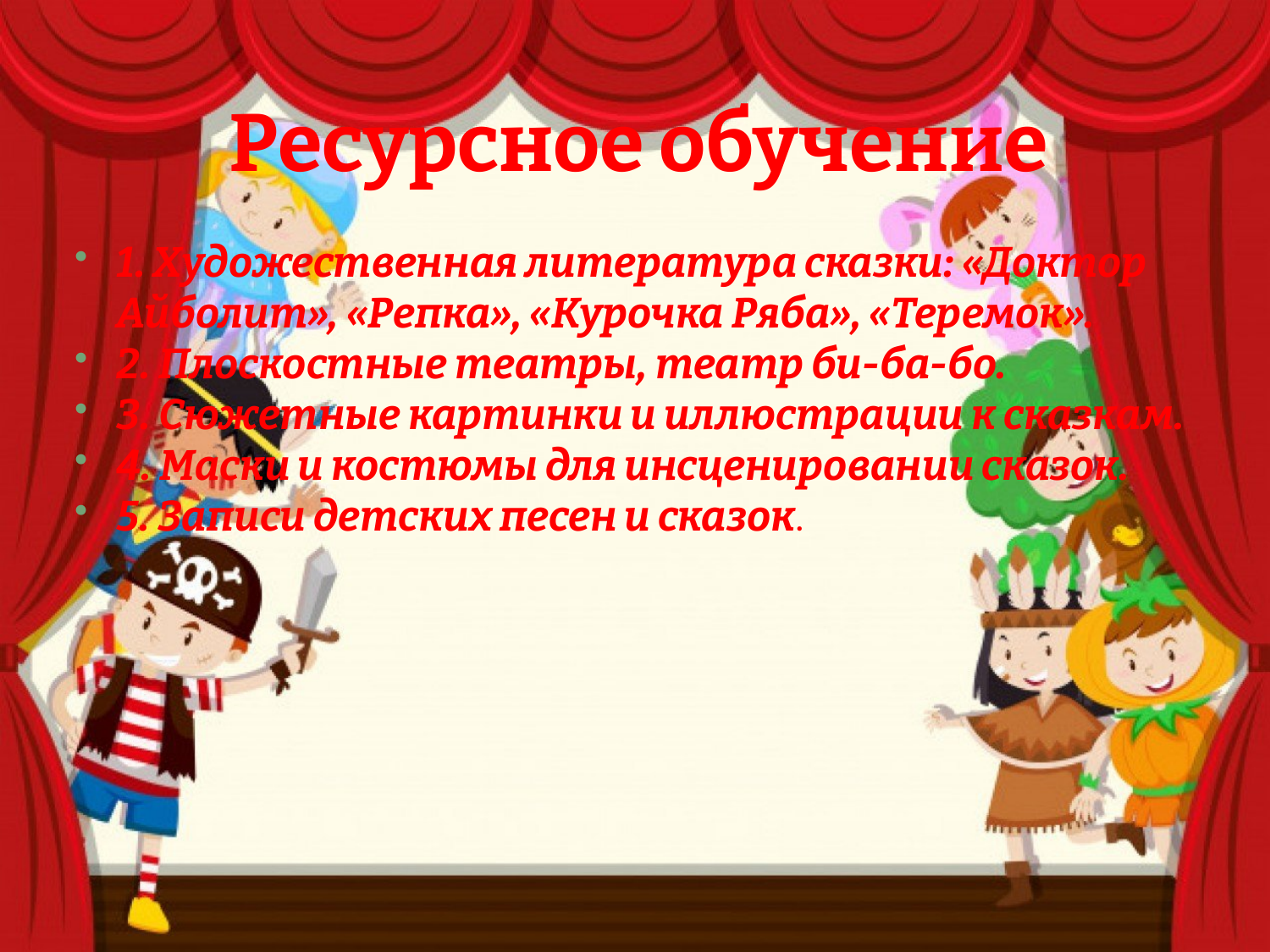

# Ресурсное обучение
1. Художественная литература сказки: «Доктор Айболит», «Репка», «Курочка Ряба», «Теремок».
2. Плоскостные театры, театр би-ба-бо.
3. Сюжетные картинки и иллюстрации к сказкам.
4. Маски и костюмы для инсценировании сказок.
5. Записи детских песен и сказок.